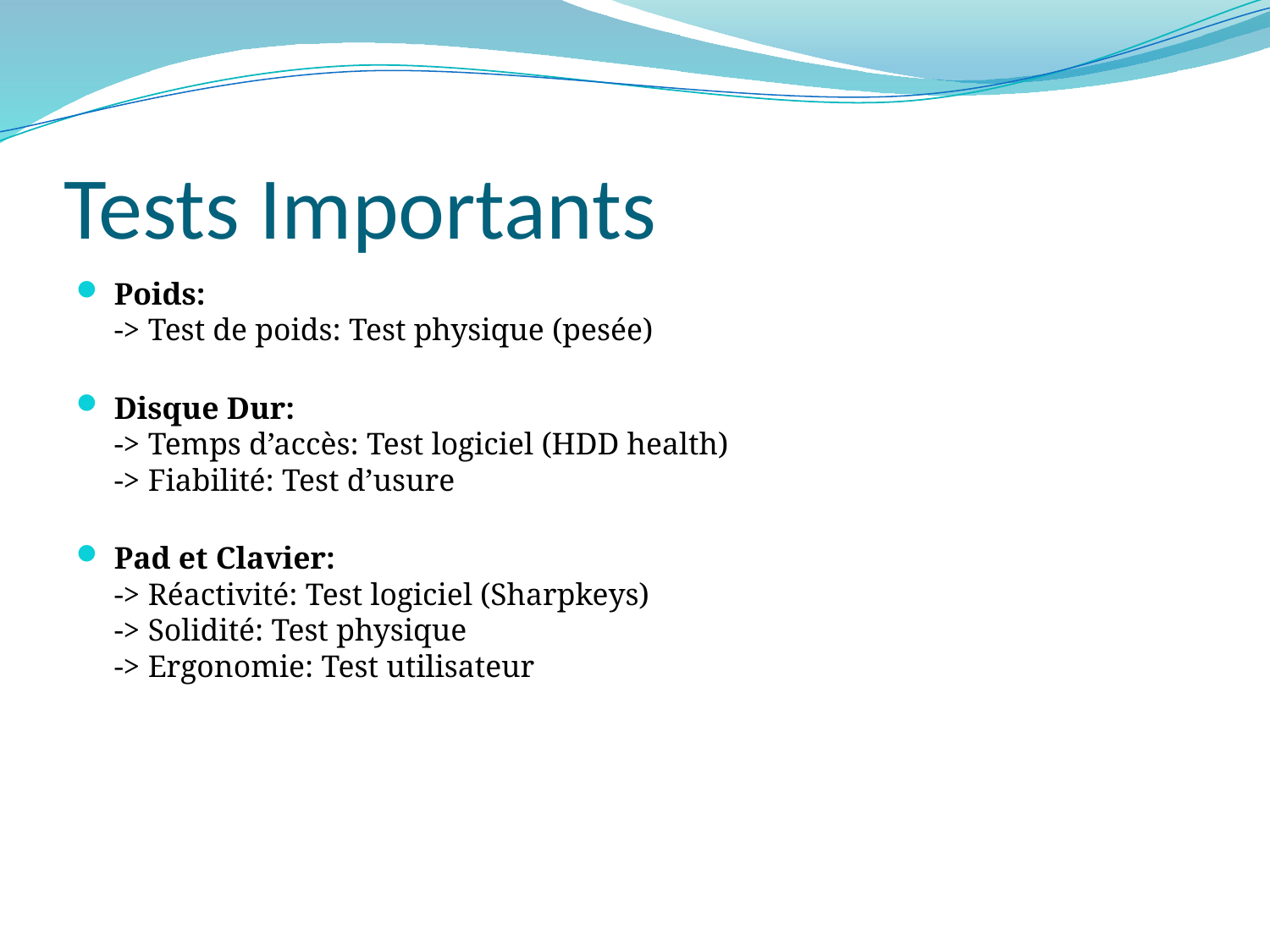

# Tests Importants
Poids:
-> Test de poids: Test physique (pesée)
Disque Dur:
-> Temps d’accès: Test logiciel (HDD health)
-> Fiabilité: Test d’usure
Pad et Clavier:
-> Réactivité: Test logiciel (Sharpkeys)
-> Solidité: Test physique
-> Ergonomie: Test utilisateur